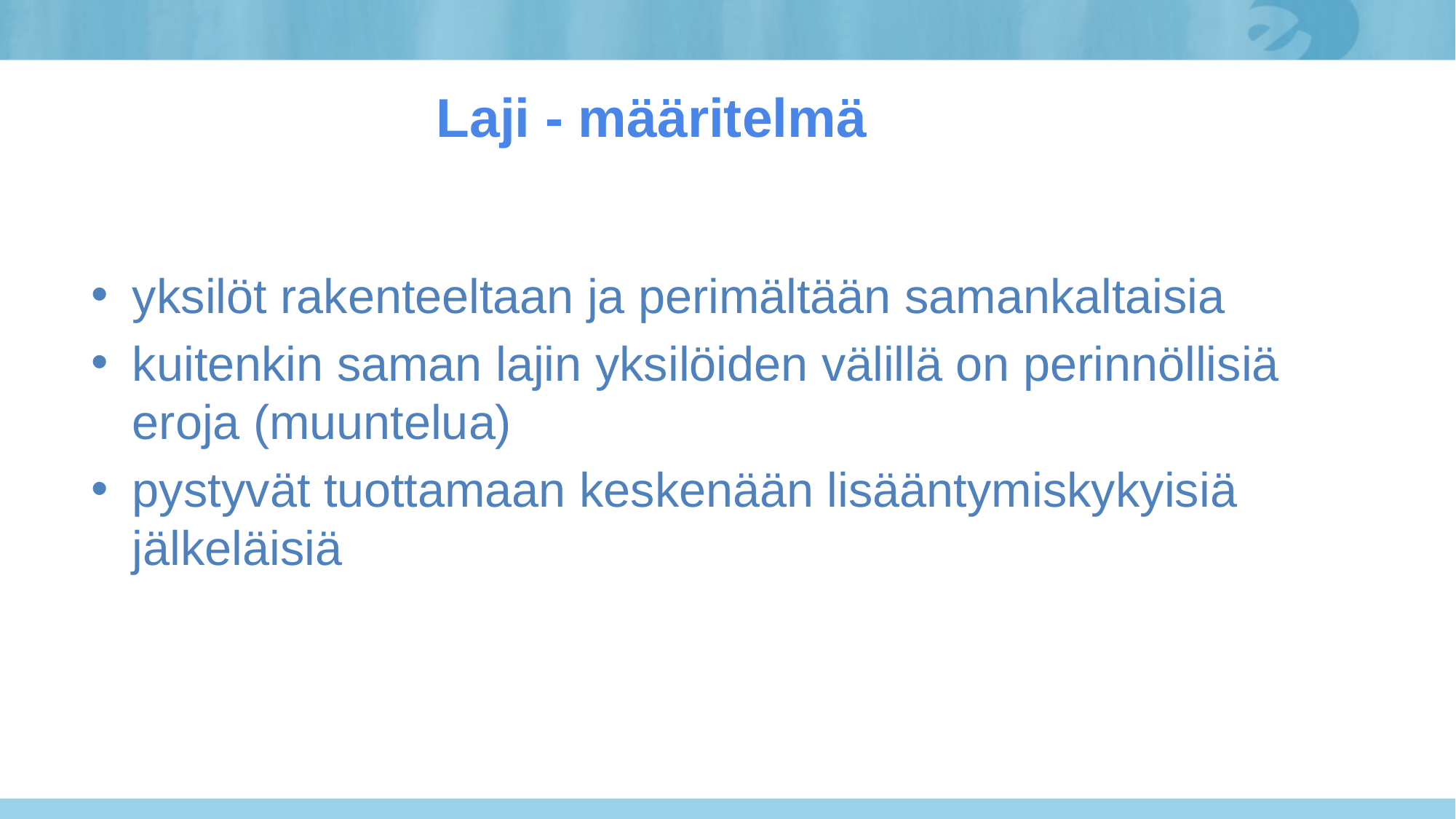

# Laji - määritelmä
yksilöt rakenteeltaan ja perimältään samankaltaisia
kuitenkin saman lajin yksilöiden välillä on perinnöllisiä eroja (muuntelua)
pystyvät tuottamaan keskenään lisääntymiskykyisiä jälkeläisiä